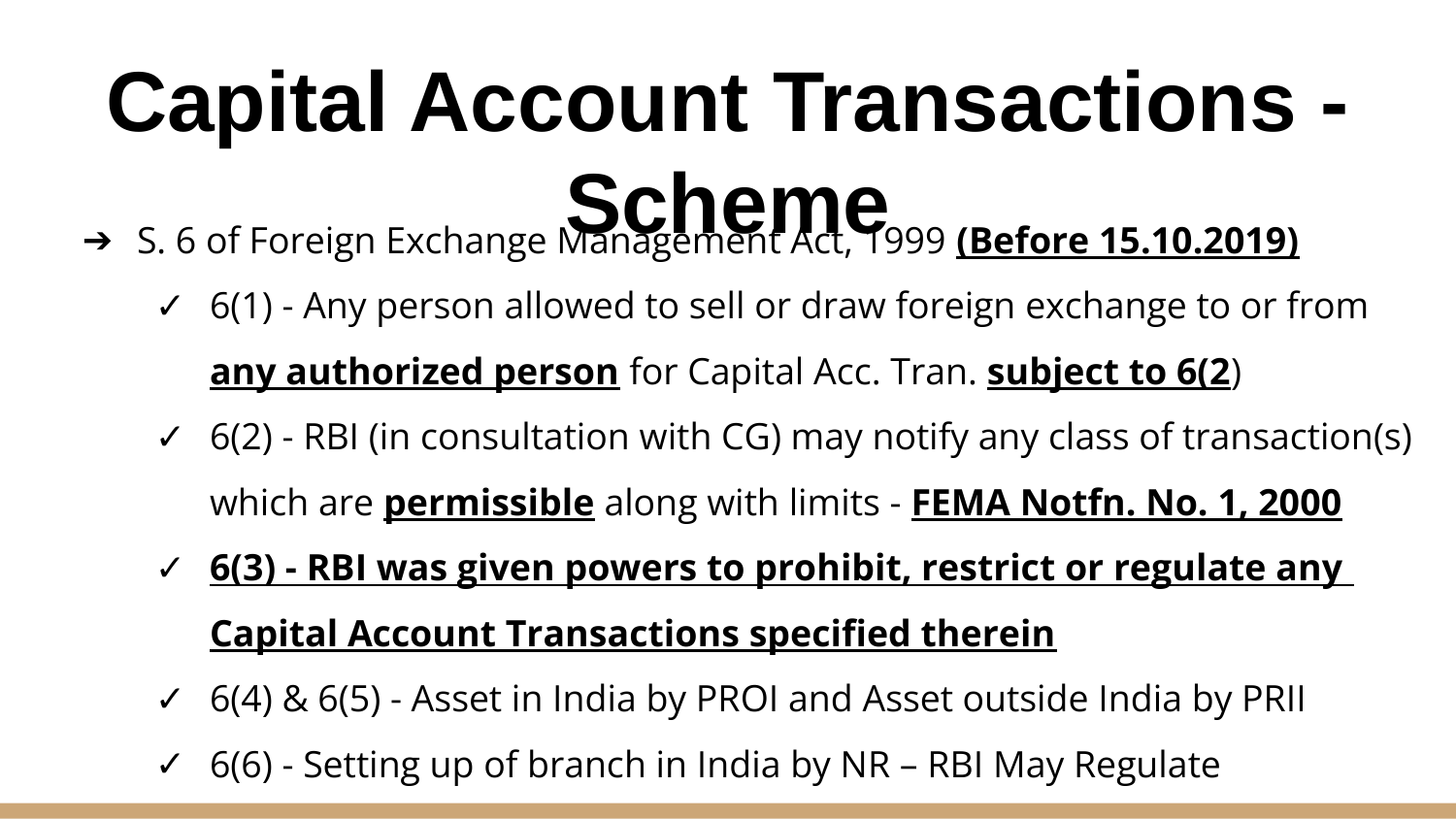

# Capital Account Transactions - Scheme
S. 6 of Foreign Exchange Management Act, 1999 (Before 15.10.2019)
6(1) - Any person allowed to sell or draw foreign exchange to or from any authorized person for Capital Acc. Tran. subject to 6(2)
6(2) - RBI (in consultation with CG) may notify any class of transaction(s) which are permissible along with limits - FEMA Notfn. No. 1, 2000
6(3) - RBI was given powers to prohibit, restrict or regulate any  Capital Account Transactions specified therein
6(4) & 6(5) - Asset in India by PROI and Asset outside India by PRII
6(6) - Setting up of branch in India by NR – RBI May Regulate